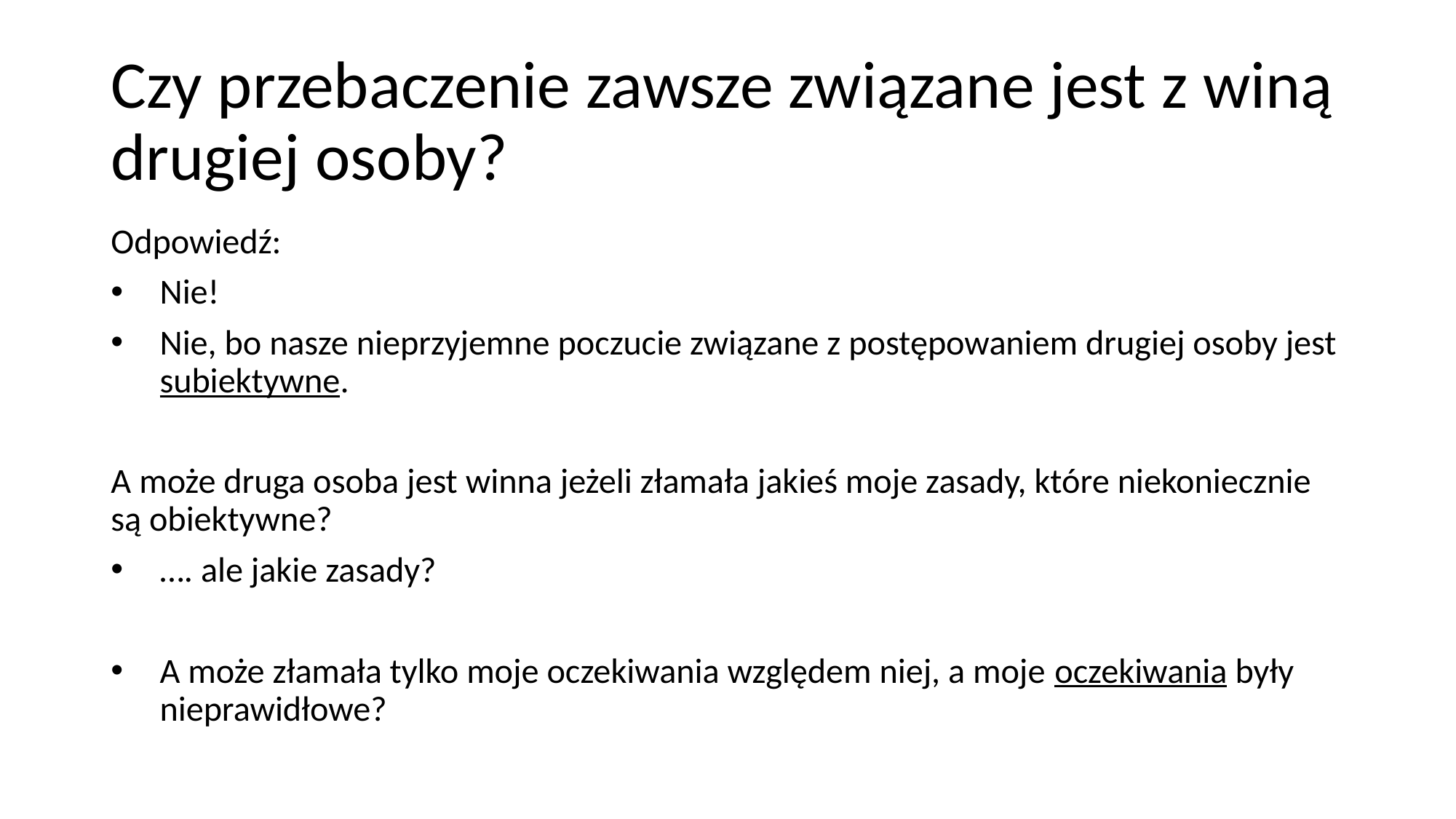

# Czy przebaczenie zawsze związane jest z winą drugiej osoby?
Odpowiedź:
Nie!
Nie, bo nasze nieprzyjemne poczucie związane z postępowaniem drugiej osoby jest subiektywne.

A może druga osoba jest winna jeżeli złamała jakieś moje zasady, które niekoniecznie są obiektywne?
…. ale jakie zasady?

A może złamała tylko moje oczekiwania względem niej, a moje oczekiwania były nieprawidłowe?